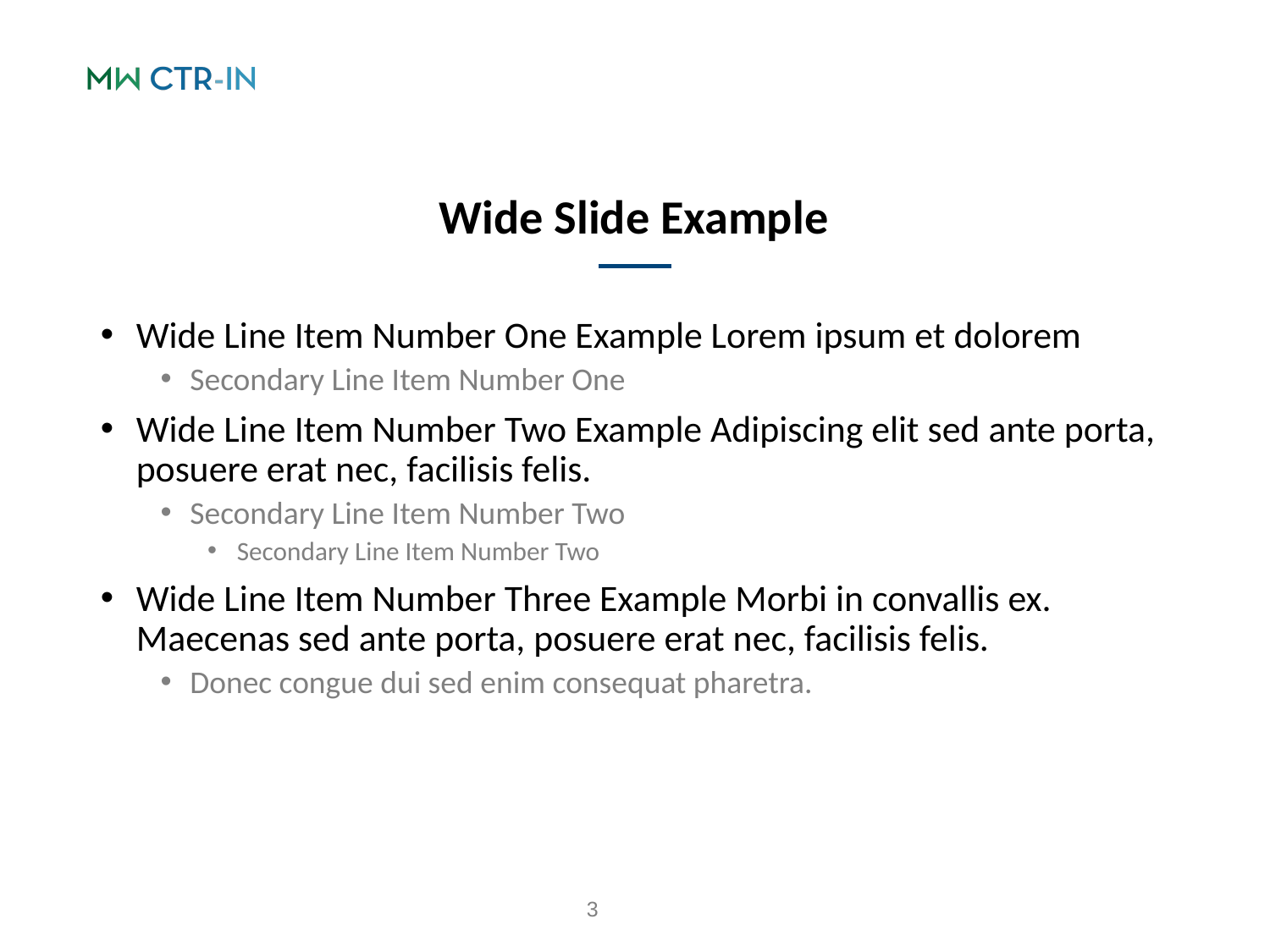

# Wide Slide Example
Wide Line Item Number One Example Lorem ipsum et dolorem
Secondary Line Item Number One
Wide Line Item Number Two Example Adipiscing elit sed ante porta, posuere erat nec, facilisis felis.
Secondary Line Item Number Two
Secondary Line Item Number Two
Wide Line Item Number Three Example Morbi in convallis ex. Maecenas sed ante porta, posuere erat nec, facilisis felis.
Donec congue dui sed enim consequat pharetra.